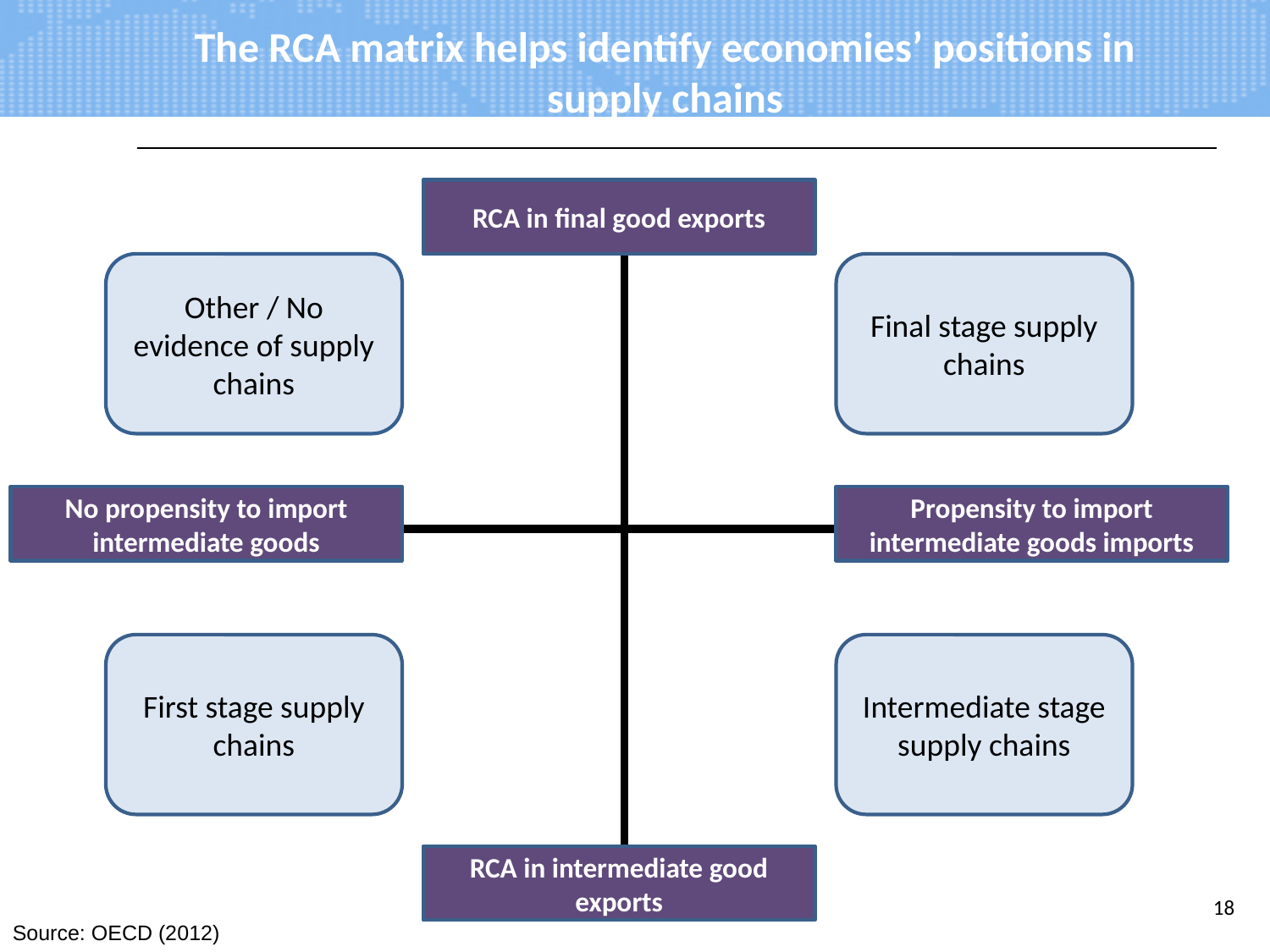

# The RCA matrix helps identify economies’ positions in supply chains

RCA in final good exports
Other / No evidence of supply chains
Final stage supply chains
No propensity to import intermediate goods
Propensity to import intermediate goods imports
First stage supply chains
Intermediate stage supply chains
RCA in intermediate good exports
18
Source: OECD (2012)